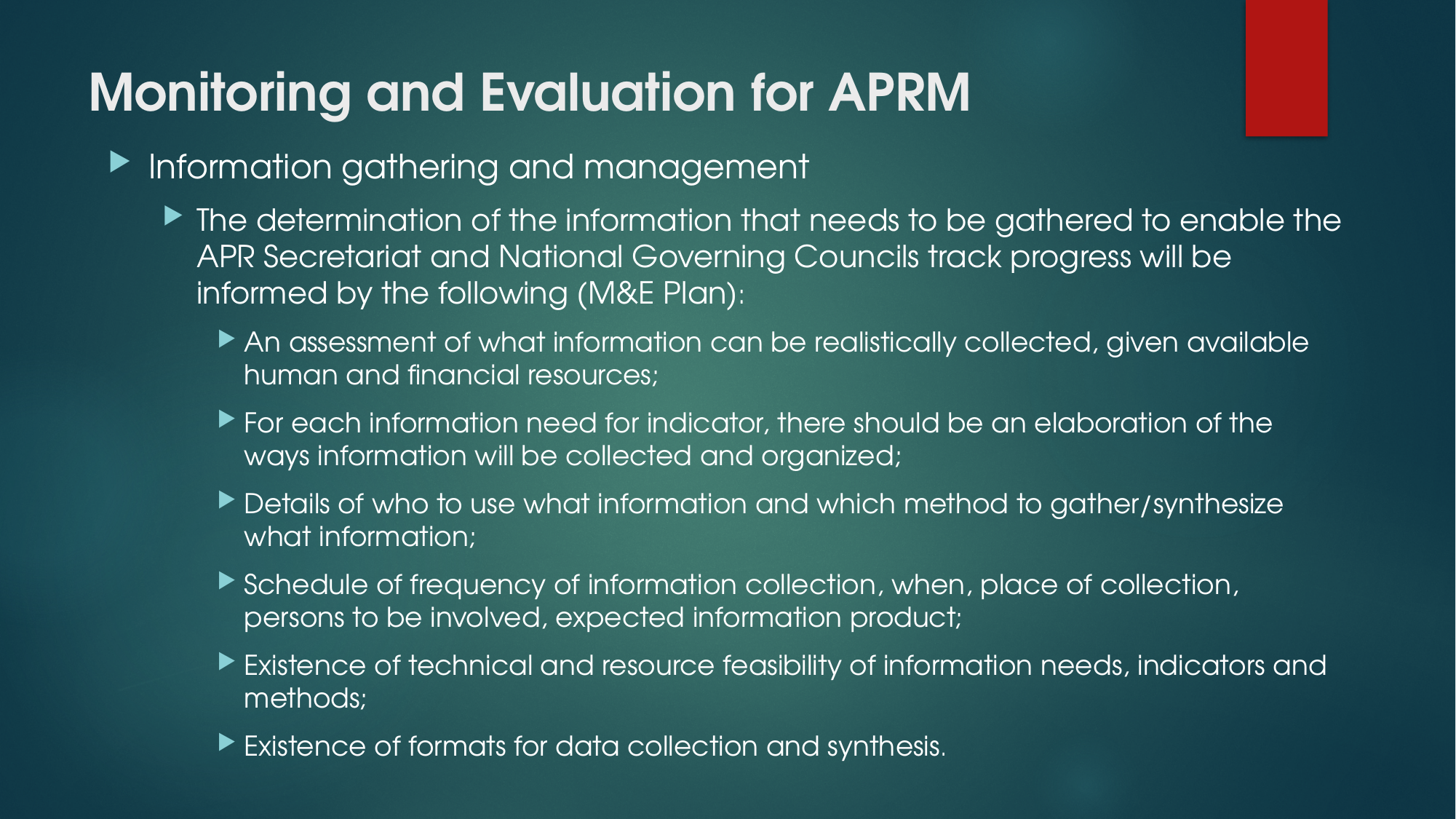

# Monitoring and Evaluation for APRM
Information gathering and management
The determination of the information that needs to be gathered to enable the APR Secretariat and National Governing Councils track progress will be informed by the following (M&E Plan):
An assessment of what information can be realistically collected, given available human and financial resources;
For each information need for indicator, there should be an elaboration of the ways information will be collected and organized;
Details of who to use what information and which method to gather/synthesize what information;
Schedule of frequency of information collection, when, place of collection, persons to be involved, expected information product;
Existence of technical and resource feasibility of information needs, indicators and methods;
Existence of formats for data collection and synthesis.